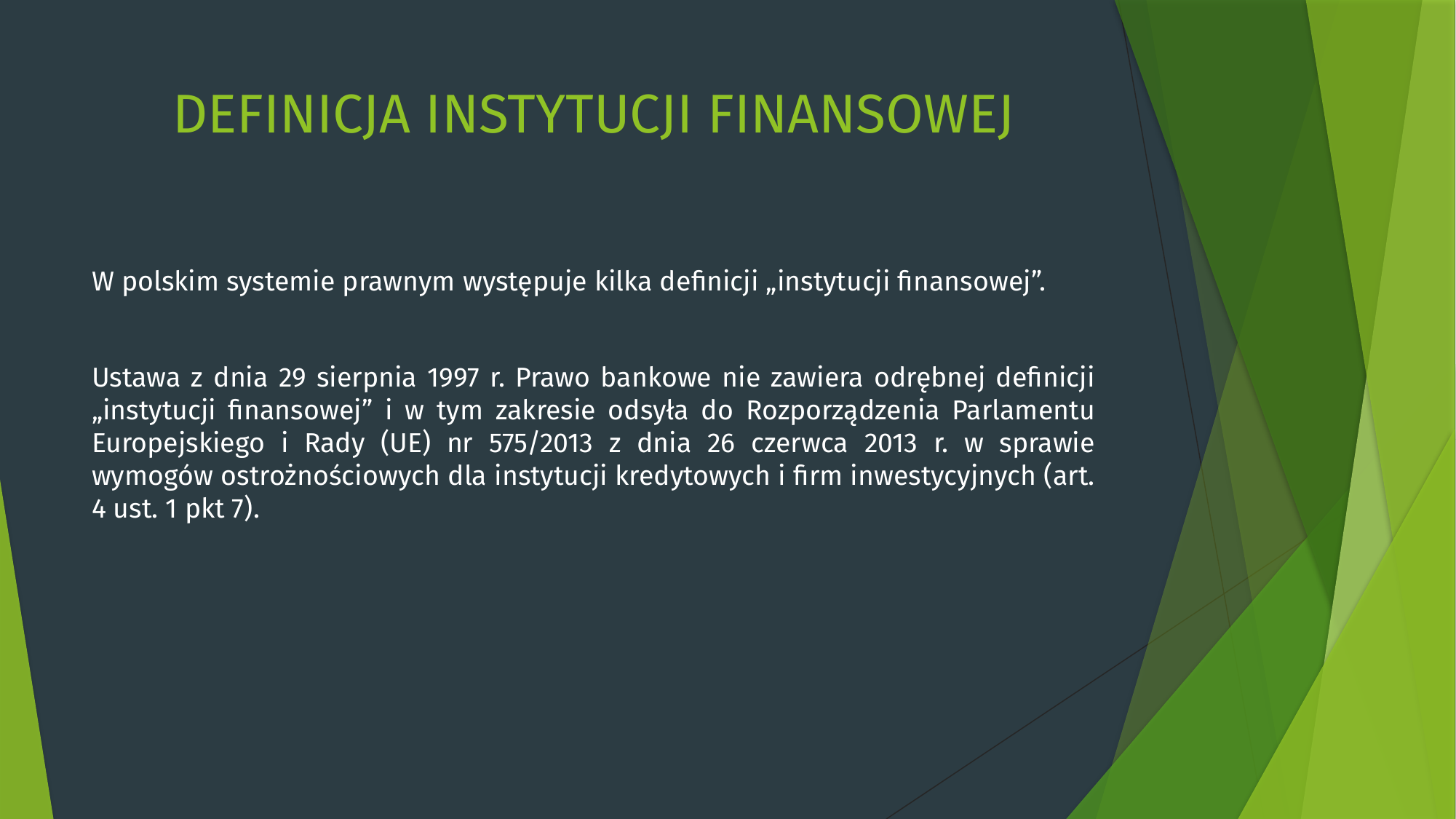

# DEFINICJA INSTYTUCJI FINANSOWEJ
W polskim systemie prawnym występuje kilka definicji „instytucji finansowej”.

Ustawa z dnia 29 sierpnia 1997 r. Prawo bankowe nie zawiera odrębnej definicji „instytucji finansowej” i w tym zakresie odsyła do Rozporządzenia Parlamentu Europejskiego i Rady (UE) nr 575/2013 z dnia 26 czerwca 2013 r. w sprawie wymogów ostrożnościowych dla instytucji kredytowych i firm inwestycyjnych (art. 4 ust. 1 pkt 7).